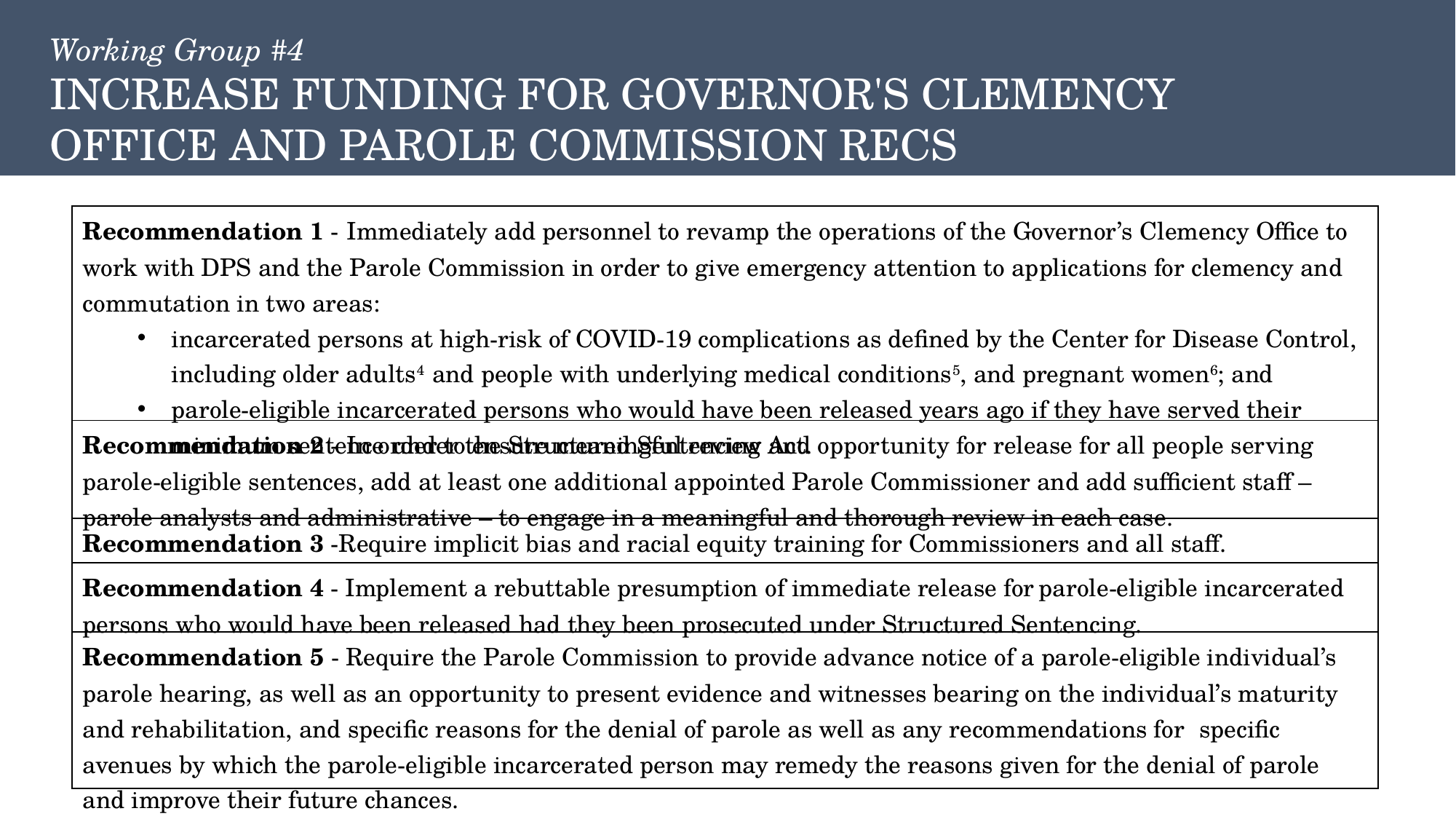

Working Group #4
INCREASE FUNDING FOR GOVERNOR'S CLEMENCY OFFICE AND PAROLE COMMISSION RECS
| Recommendation 1 - Immediately add personnel to revamp the operations of the Governor’s Clemency Office to work with DPS and the Parole Commission in order to give emergency attention to applications for clemency and commutation in two areas: incarcerated persons at high-risk of COVID-19 complications as defined by the Center for Disease Control, including older adults4 and people with underlying medical conditions5, and pregnant women6; and  parole-eligible incarcerated persons who would have been released years ago if they have served their minimum sentence under the Structured Sentencing Act. |
| --- |
| Recommendation 2 - In order to ensure meaningful review and opportunity for release for all people serving parole-eligible sentences, add at least one additional appointed Parole Commissioner and add sufficient staff – parole analysts and administrative – to engage in a meaningful and thorough review in each case. |
| Recommendation 3 -Require implicit bias and racial equity training for Commissioners and all staff. |
| Recommendation 4 - Implement a rebuttable presumption of immediate release for parole-eligible incarcerated persons who would have been released had they been prosecuted under Structured Sentencing. |
| Recommendation 5 - Require the Parole Commission to provide advance notice of a parole-eligible individual’s parole hearing, as well as an opportunity to present evidence and witnesses bearing on the individual’s maturity and rehabilitation, and specific reasons for the denial of parole as well as any recommendations for  specific avenues by which the parole-eligible incarcerated person may remedy the reasons given for the denial of parole and improve their future chances. |